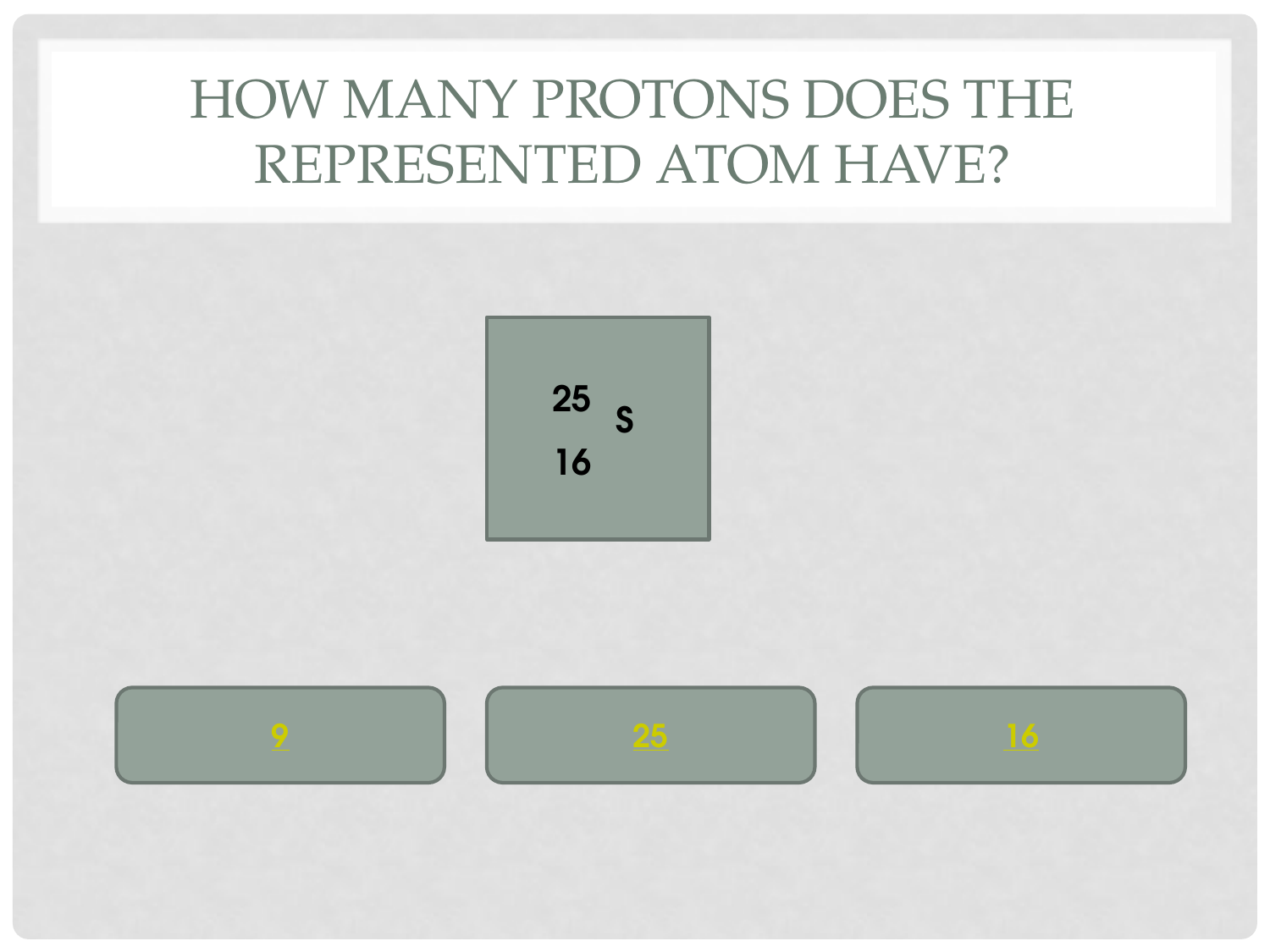

# How many protons does the represented atom have?

25
S
16
9
25
16